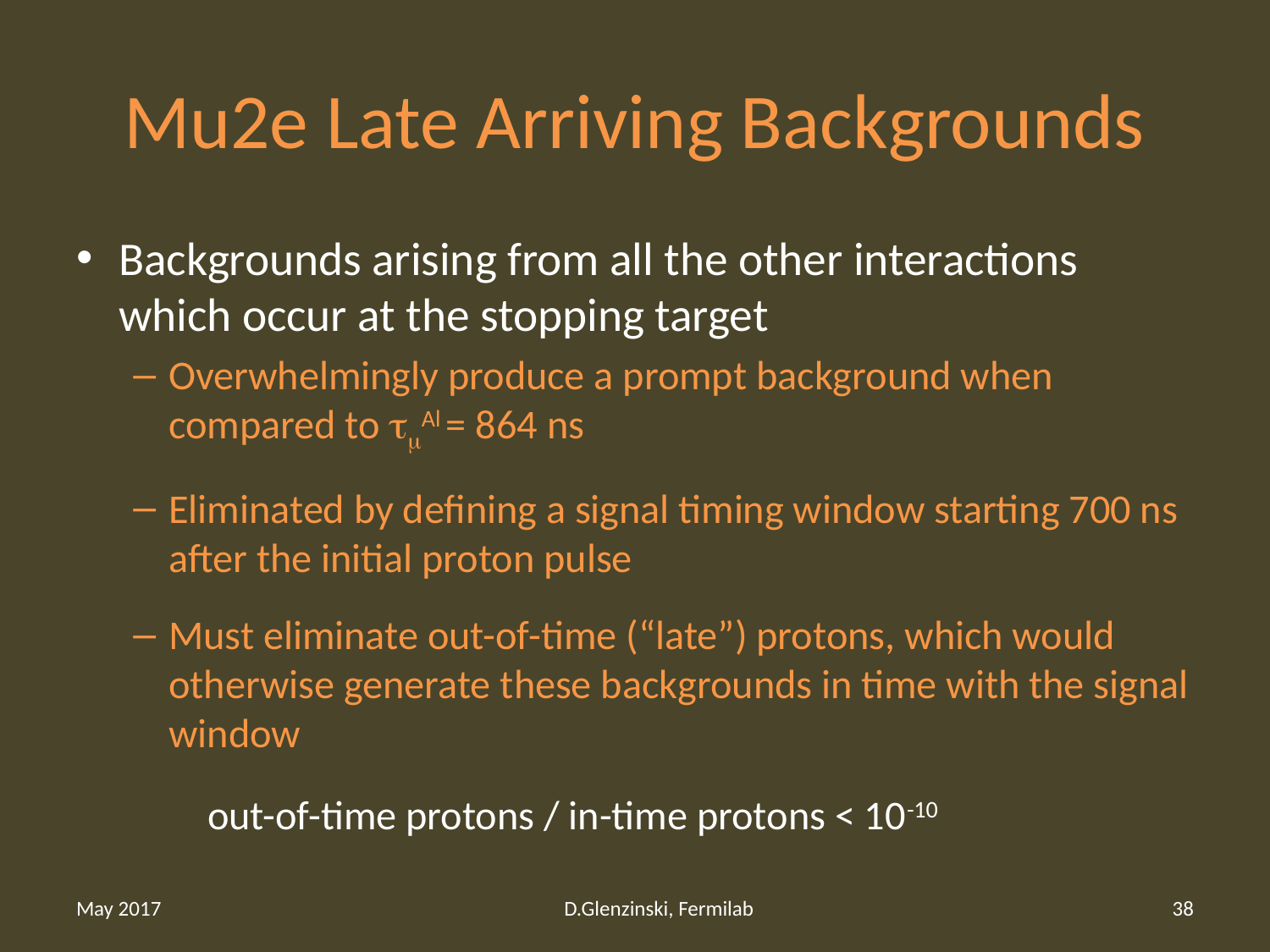

# Mu2e Late Arriving Backgrounds
Backgrounds arising from all the other interactions which occur at the stopping target
Overwhelmingly produce a prompt background when compared to τμAl = 864 ns

Eliminated by defining a signal timing window starting 700 ns after the initial proton pulse

Must eliminate out-of-time (“late”) protons, which would otherwise generate these backgrounds in time with the signal window

        out-of-time protons / in-time protons < 10-10
May 2017
D.Glenzinski, Fermilab
38